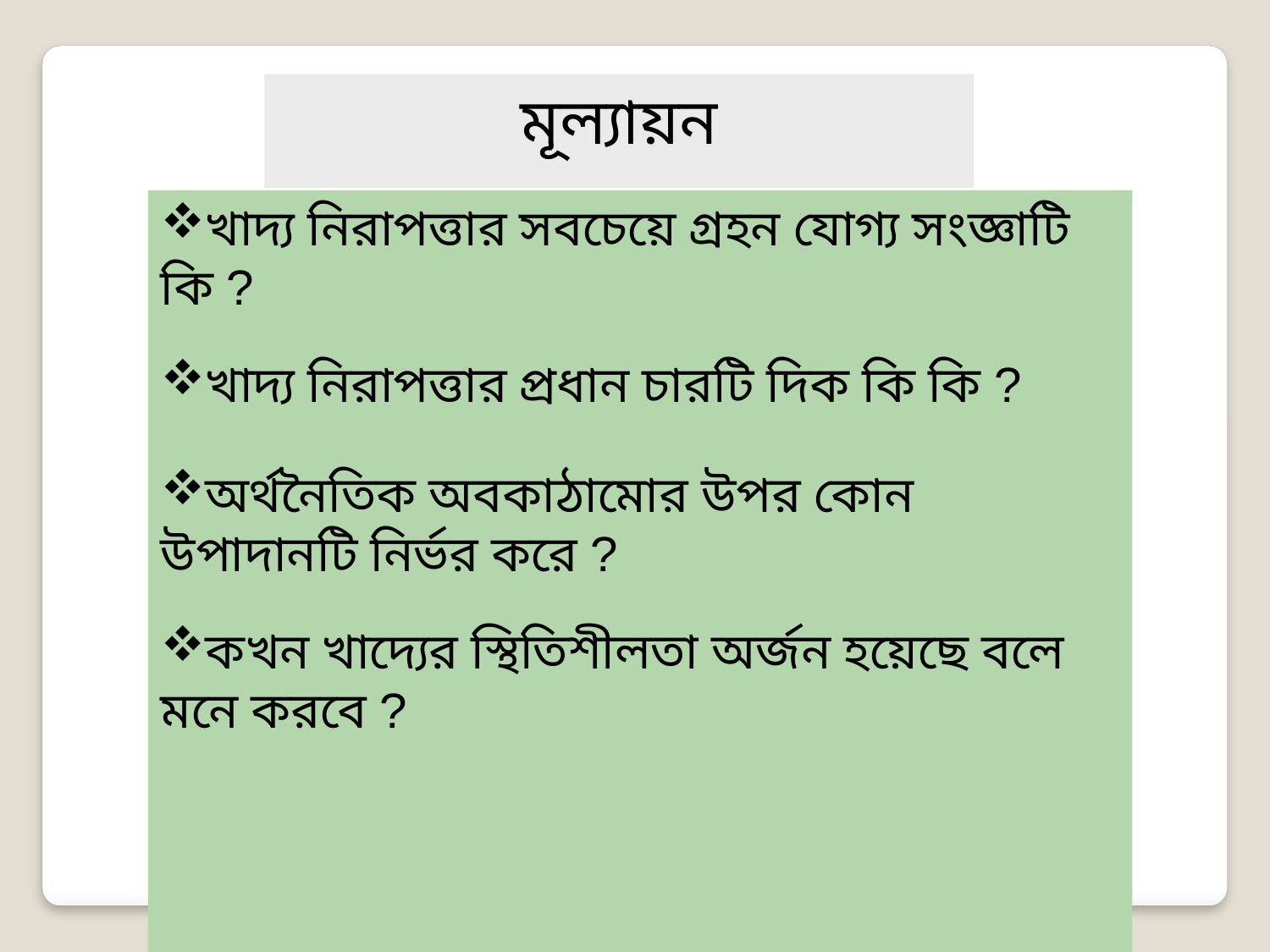

মূল্যায়ন

খাদ্য নিরাপত্তার সবচেয়ে গ্রহন যোগ্য সংজ্ঞাটি কি ?

খাদ্য নিরাপত্তার প্রধান চারটি দিক কি কি ?

অর্থনৈতিক অবকাঠামোর উপর কোন উপাদানটি নির্ভর করে ?

কখন খাদ্যের স্থিতিশীলতা অর্জন হয়েছে বলে মনে করবে ?